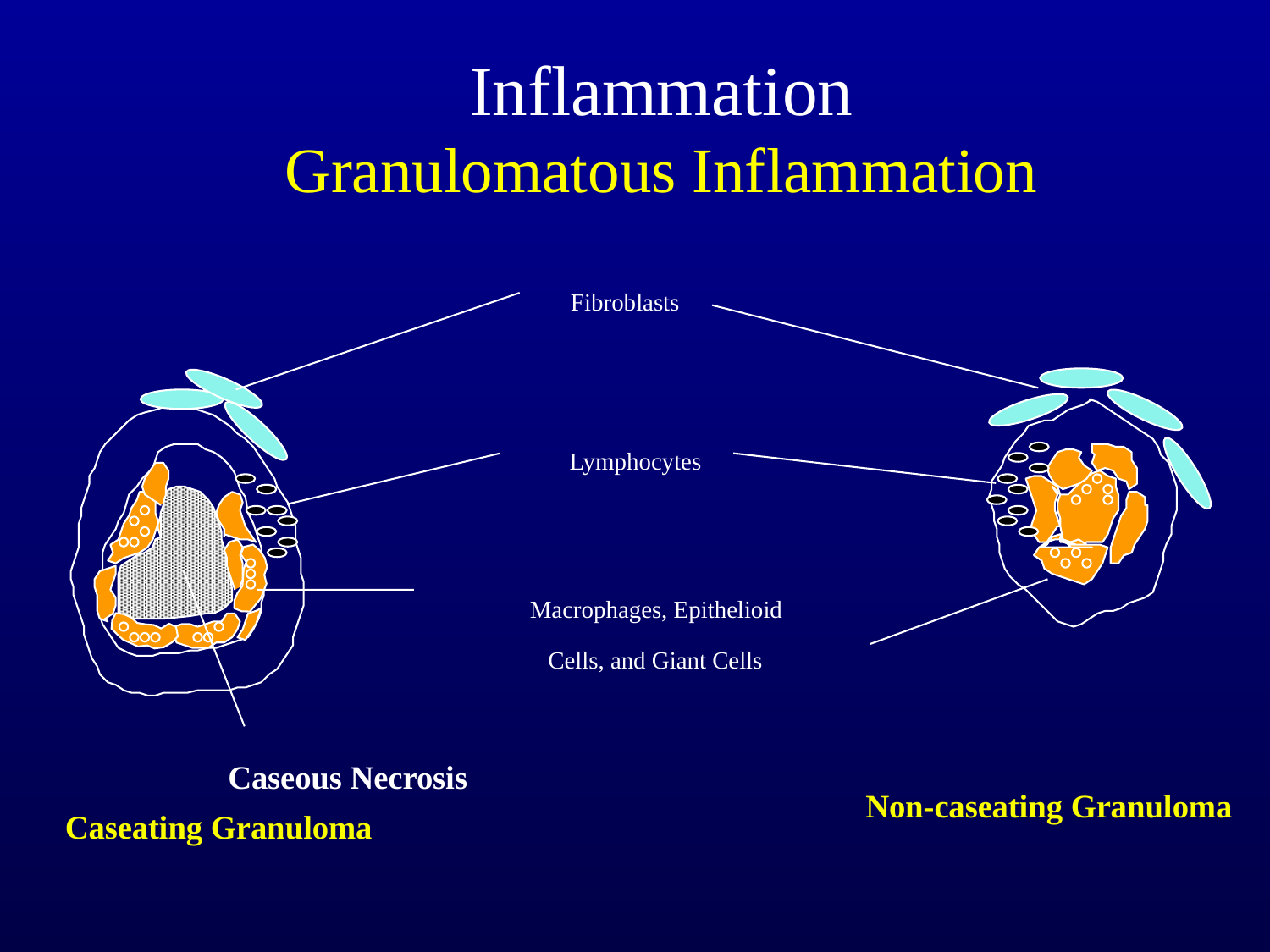

# Inflammation Granulomatous Inflammation
Fibroblasts

Lymphocytes

Macrophages, Epithelioid
   Cells, and Giant Cells

Caseous Necrosis
Non-caseating Granuloma
Caseating Granuloma